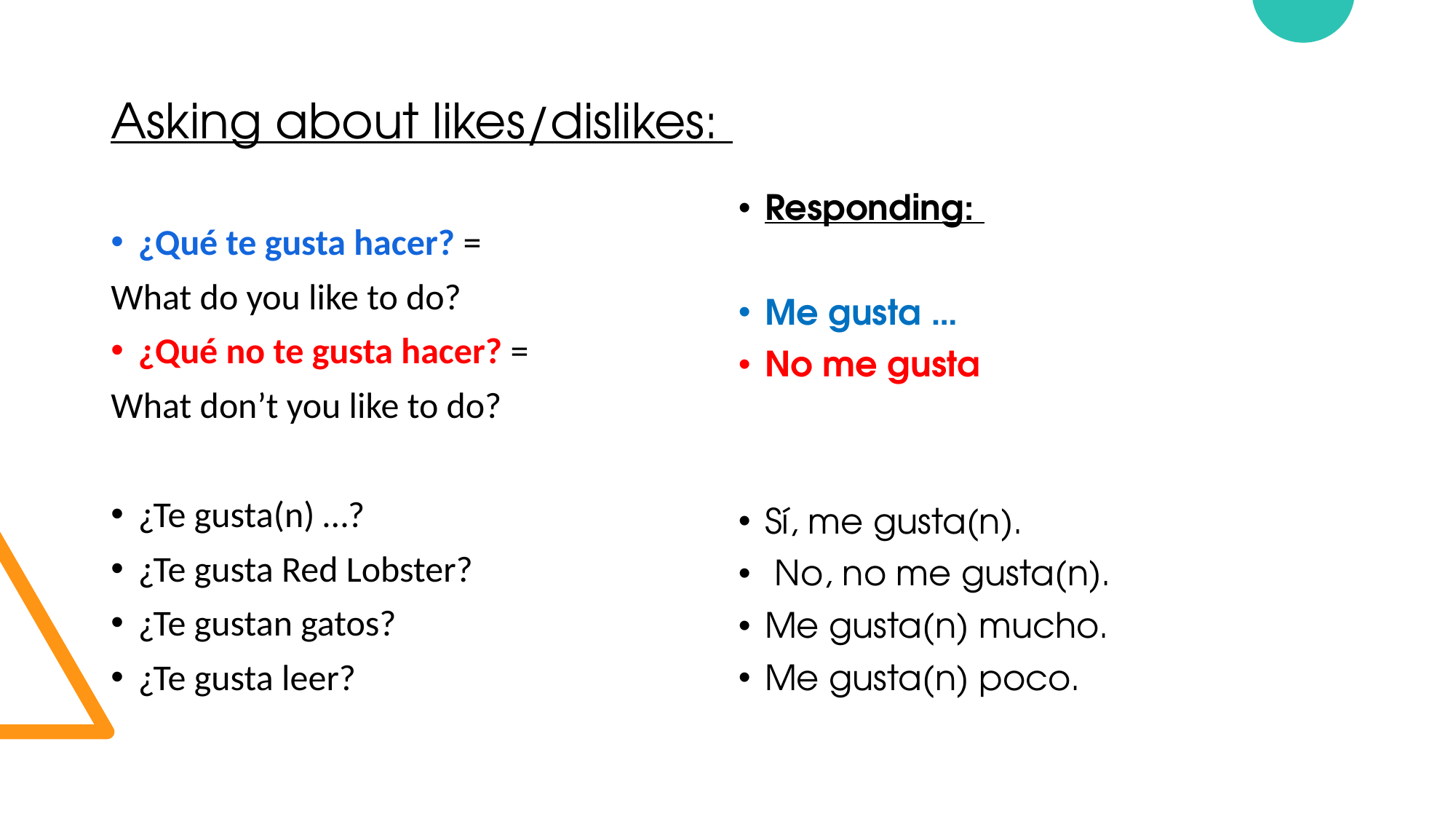

# Asking about likes/dislikes:
Responding:

Me gusta …
No me gusta

Sí, me gusta(n).
 No, no me gusta(n).
Me gusta(n) mucho.
Me gusta(n) poco.
¿Qué te gusta hacer? =
What do you like to do?
¿Qué no te gusta hacer? =
What don’t you like to do?

¿Te gusta(n) …?
¿Te gusta Red Lobster?
¿Te gustan gatos?
¿Te gusta leer?